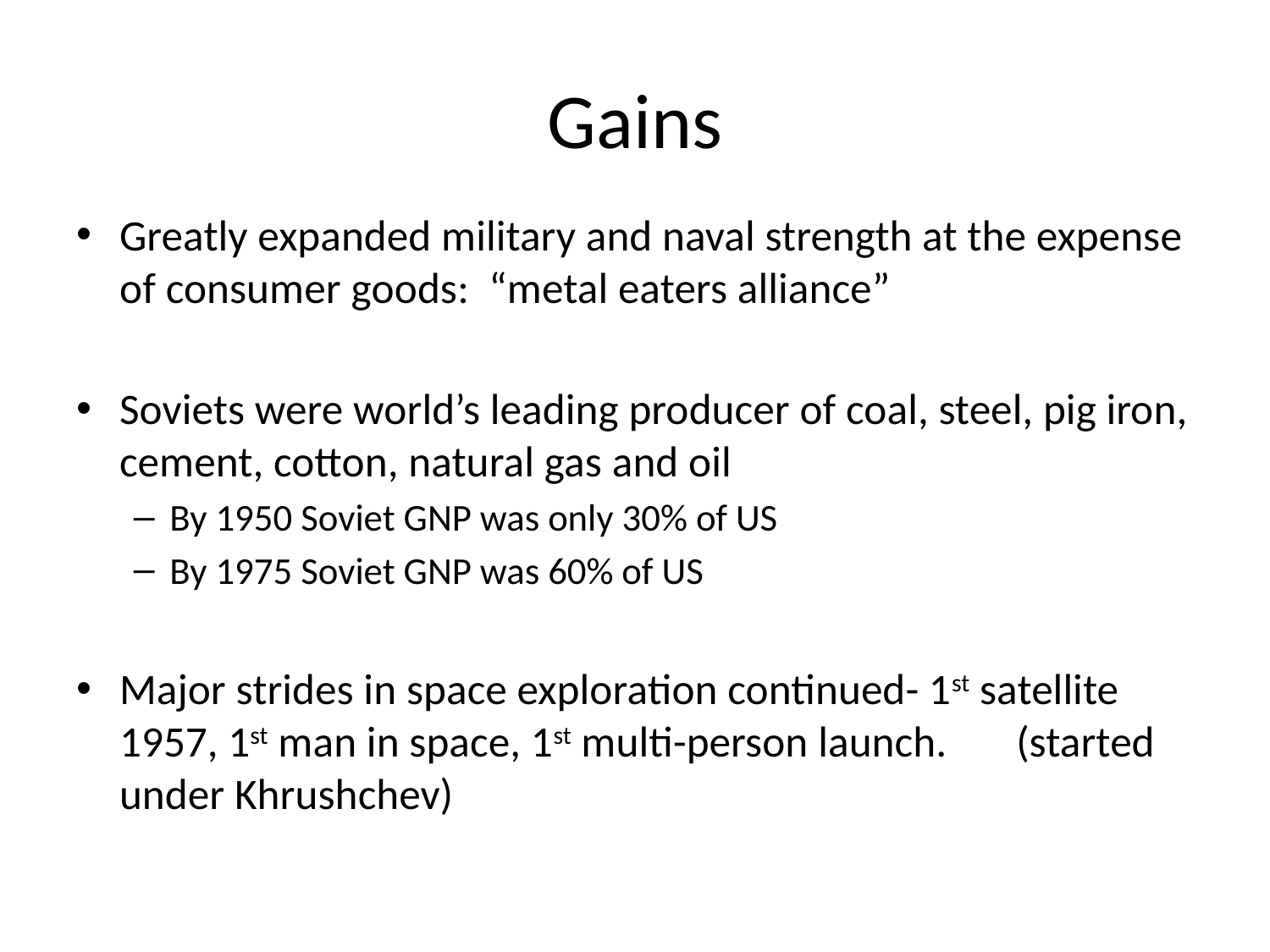

# Gains
Greatly expanded military and naval strength at the expense of consumer goods:  “metal eaters alliance”

Soviets were world’s leading producer of coal, steel, pig iron, cement, cotton, natural gas and oil
By 1950 Soviet GNP was only 30% of US
By 1975 Soviet GNP was 60% of US

Major strides in space exploration continued- 1st satellite 1957, 1st man in space, 1st multi-person launch.       (started under Khrushchev)